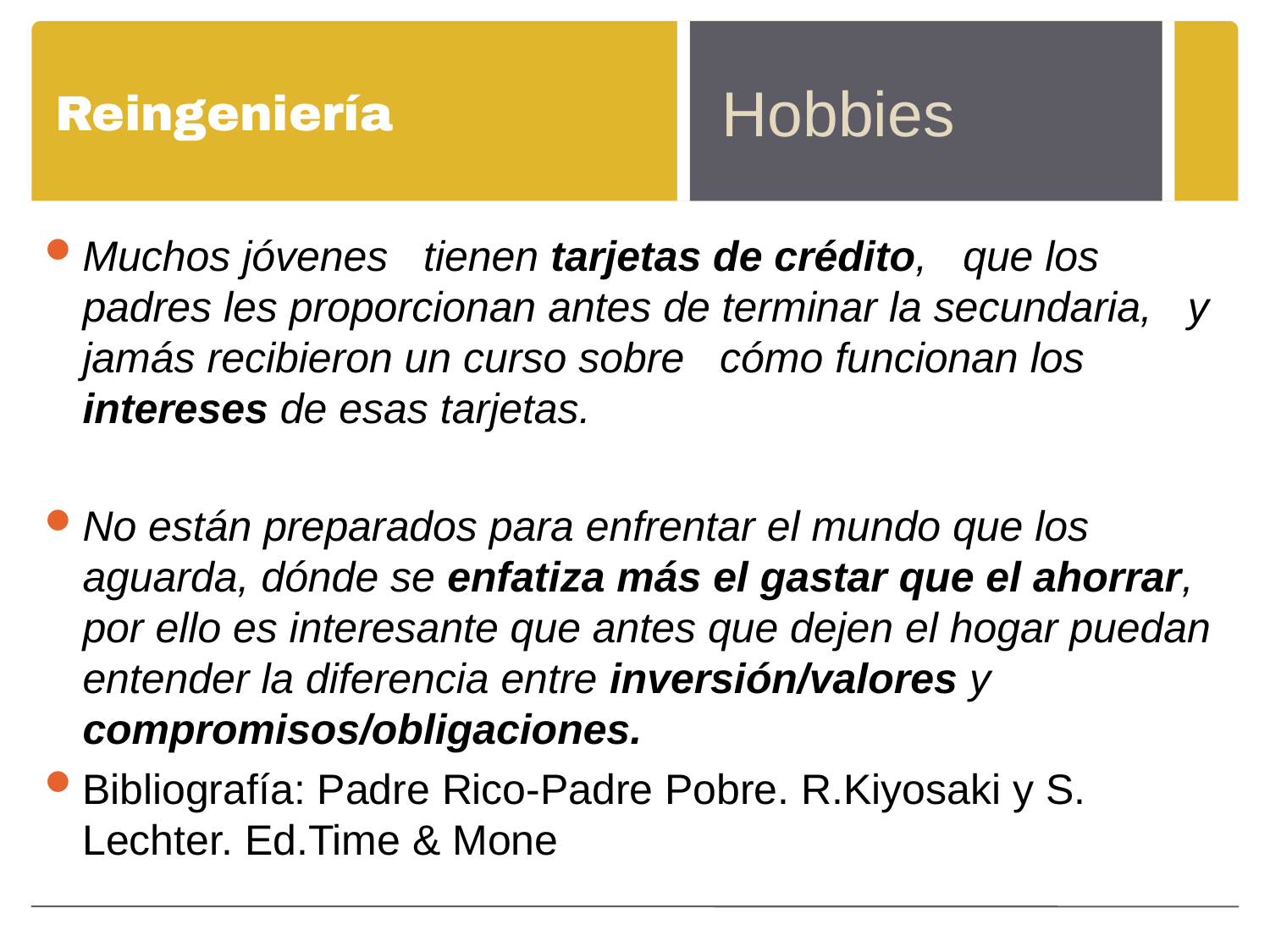

# Reingeniería
Hobbies
Muchos jóvenes   tienen tarjetas de crédito,   que los padres les proporcionan antes de terminar la secundaria,   y jamás recibieron un curso sobre   cómo funcionan los intereses de esas tarjetas.

No están preparados para enfrentar el mundo que los aguarda, dónde se enfatiza más el gastar que el ahorrar, por ello es interesante que antes que dejen el hogar puedan entender la diferencia entre inversión/valores y compromisos/obligaciones.
Bibliografía: Padre Rico-Padre Pobre. R.Kiyosaki y S. Lechter. Ed.Time & Mone